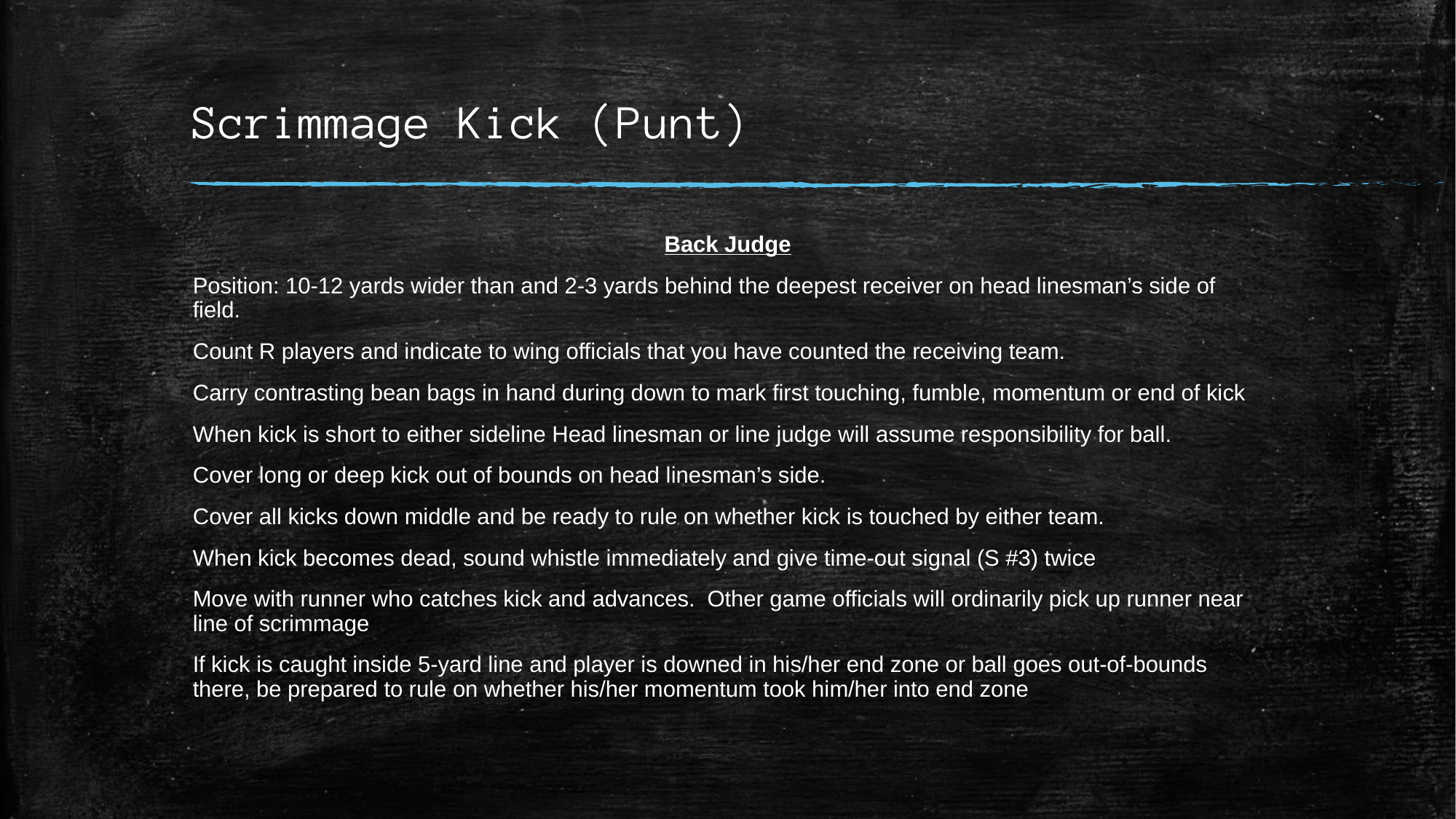

# Scrimmage Kick (Punt)
Back Judge
Position: 10-12 yards wider than and 2-3 yards behind the deepest receiver on head linesman’s side of field.
Count R players and indicate to wing officials that you have counted the receiving team.
Carry contrasting bean bags in hand during down to mark first touching, fumble, momentum or end of kick
When kick is short to either sideline Head linesman or line judge will assume responsibility for ball.
Cover long or deep kick out of bounds on head linesman’s side.
Cover all kicks down middle and be ready to rule on whether kick is touched by either team.
When kick becomes dead, sound whistle immediately and give time-out signal (S #3) twice
Move with runner who catches kick and advances.  Other game officials will ordinarily pick up runner near line of scrimmage
If kick is caught inside 5-yard line and player is downed in his/her end zone or ball goes out-of-bounds there, be prepared to rule on whether his/her momentum took him/her into end zone